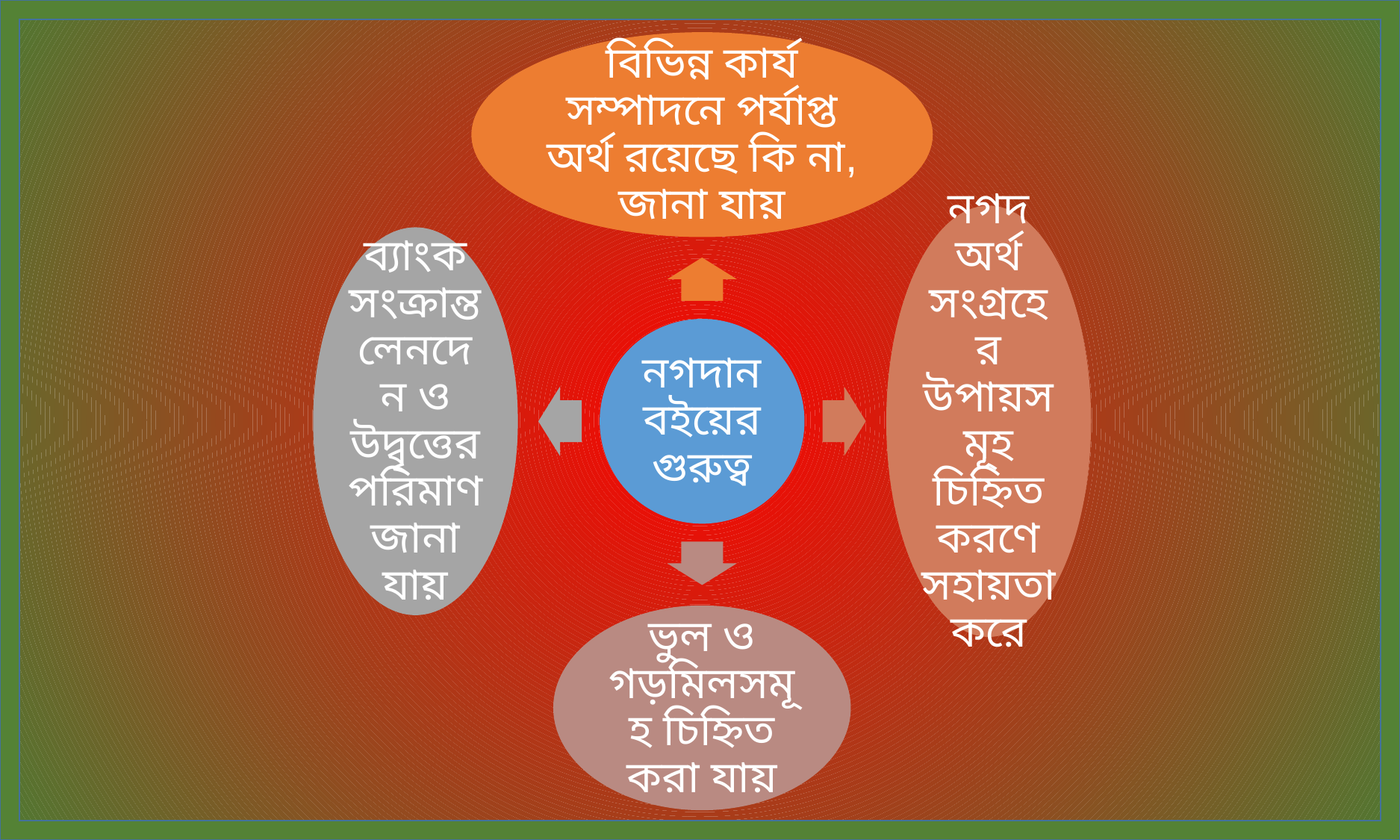

নগদান বইয়ের গুরুত্ব

বিভিন্ন কার্য সম্পাদনে পর্যাপ্ত অর্থ রয়েছে কি না, জানা যায়

নগদ অর্থ সংগ্রহের উপায়সমূহ চিহ্নিত করণে সহায়তা করে

ভুল ও গড়মিলসমূহ চিহ্নিত করা যায়

ব্যাংক সংক্রান্ত লেনদেন ও উদ্বৃত্তের পরিমাণ জানা যায়